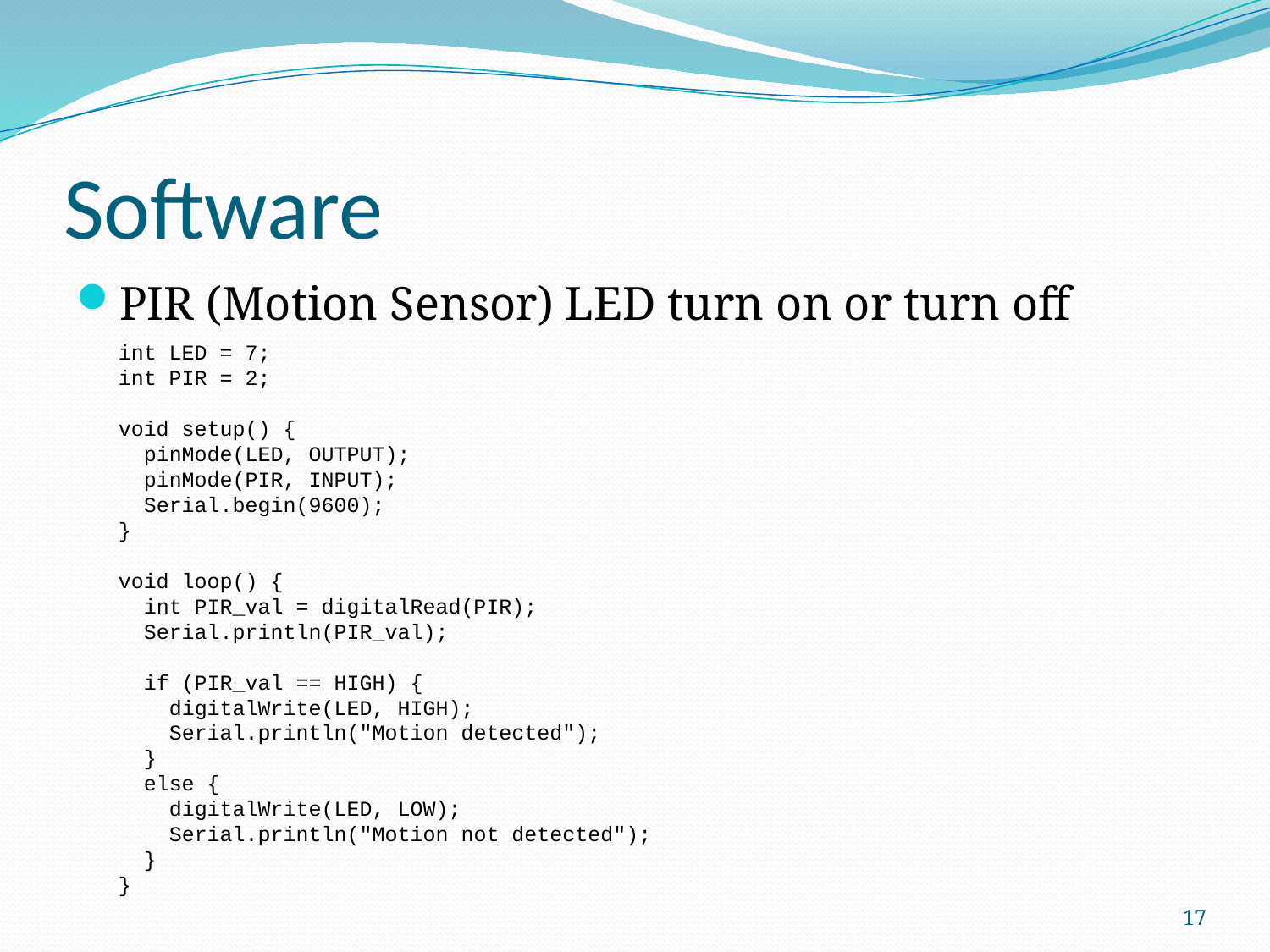

# Software
PIR (Motion Sensor) LED turn on or turn off

int LED = 7;
int PIR = 2;

void setup() {
  pinMode(LED, OUTPUT);
  pinMode(PIR, INPUT);
  Serial.begin(9600);
}

void loop() {
  int PIR_val = digitalRead(PIR);
  Serial.println(PIR_val);

  if (PIR_val == HIGH) {
    digitalWrite(LED, HIGH);
    Serial.println("Motion detected");
  }
  else {
    digitalWrite(LED, LOW);
    Serial.println("Motion not detected");
  }
}
17